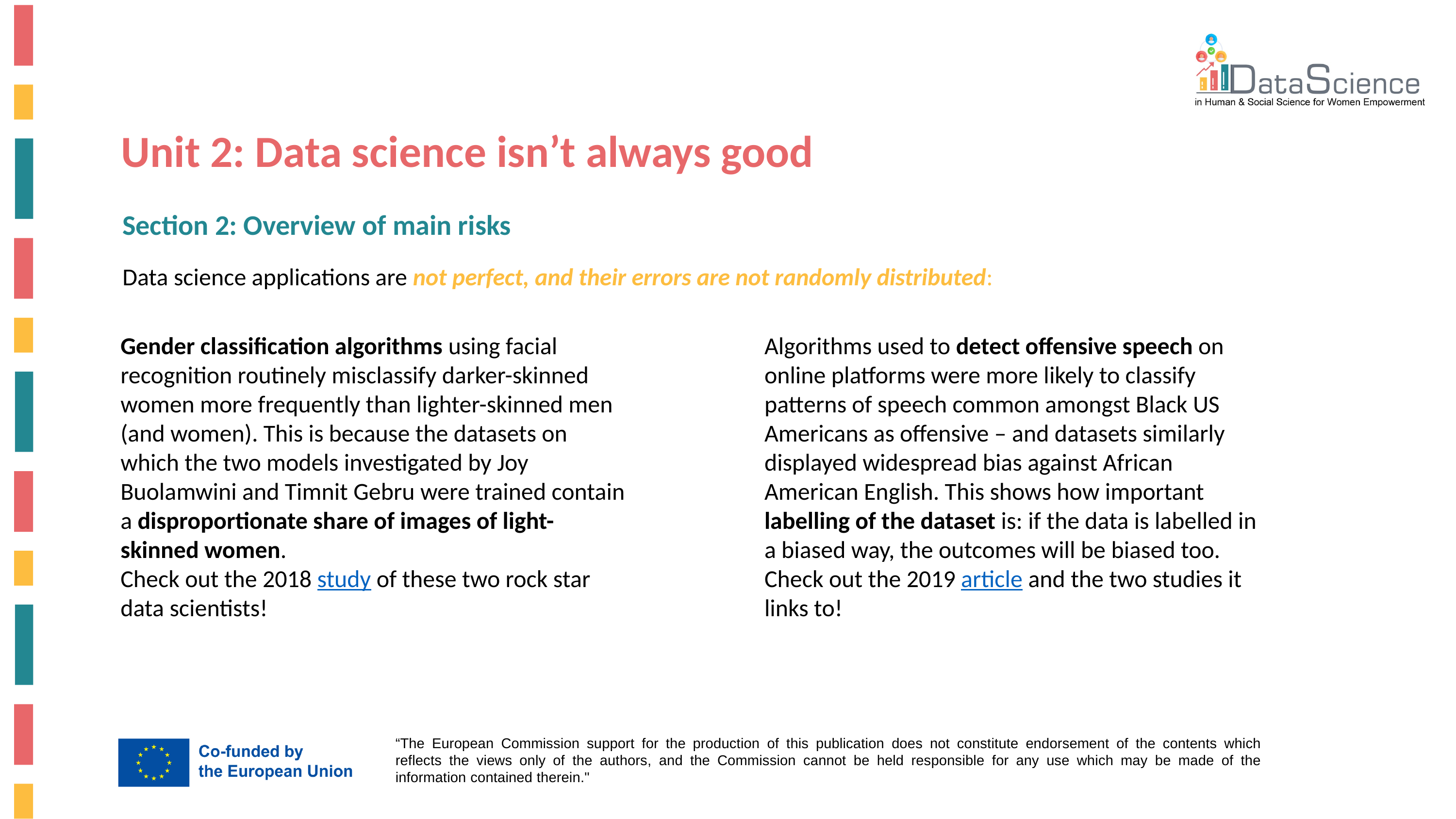

Unit 2: Data science isn’t always good
Section 2: Overview of main risks
Data science applications are not perfect, and their errors are not randomly distributed:
Gender classification algorithms using facial recognition routinely misclassify darker-skinned women more frequently than lighter-skinned men (and women). This is because the datasets on which the two models investigated by Joy Buolamwini and Timnit Gebru were trained contain a disproportionate share of images of light-skinned women.
Check out the 2018 study of these two rock star data scientists!
Algorithms used to detect offensive speech on online platforms were more likely to classify patterns of speech common amongst Black US Americans as offensive – and datasets similarly displayed widespread bias against African American English. This shows how important labelling of the dataset is: if the data is labelled in a biased way, the outcomes will be biased too.
Check out the 2019 article and the two studies it links to!